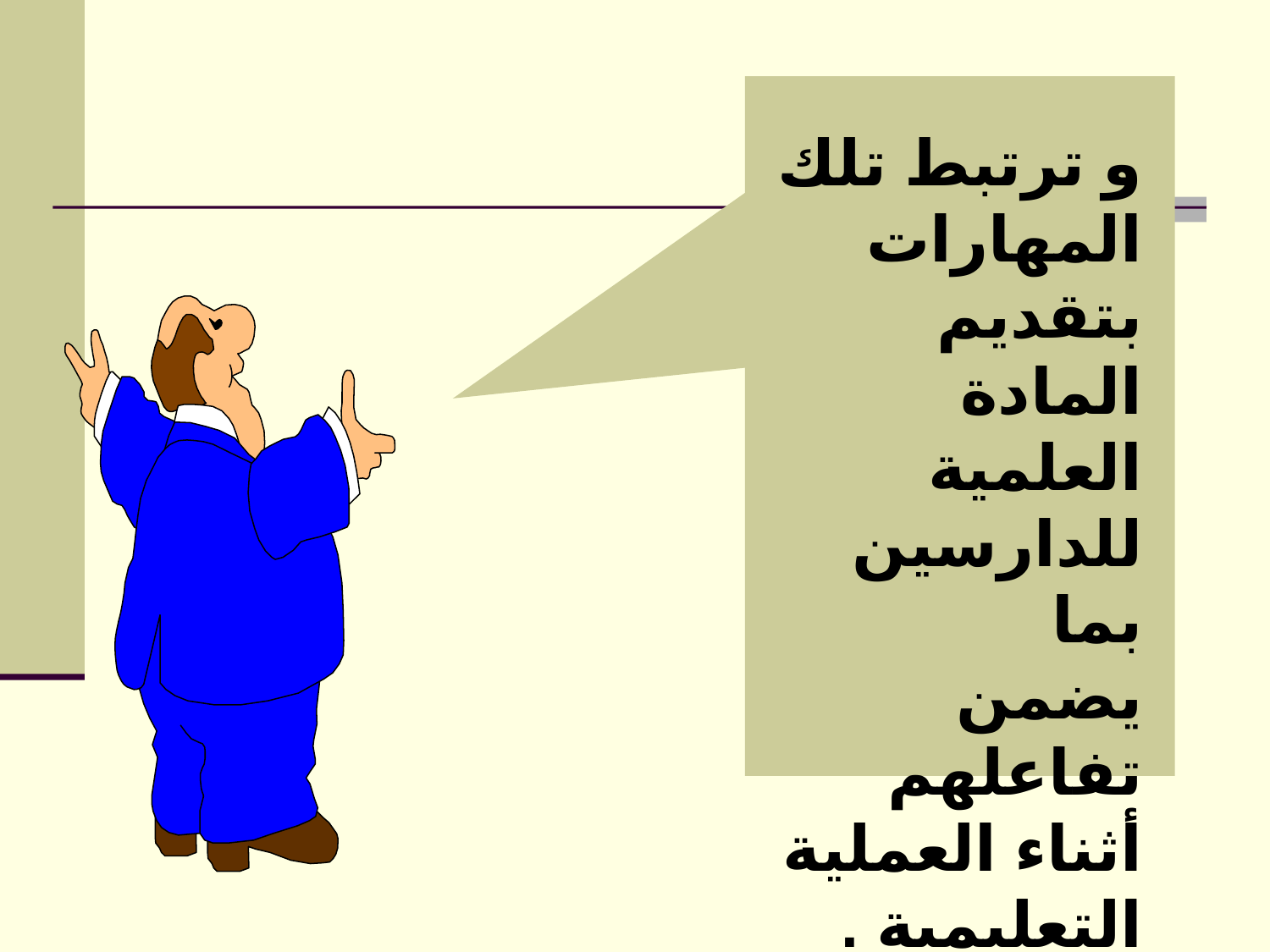

و ترتبط تلك  المهارات بتقديم المادة العلمية للدارسين بما
يضمن تفاعلهم أثناء العملية التعليمية .